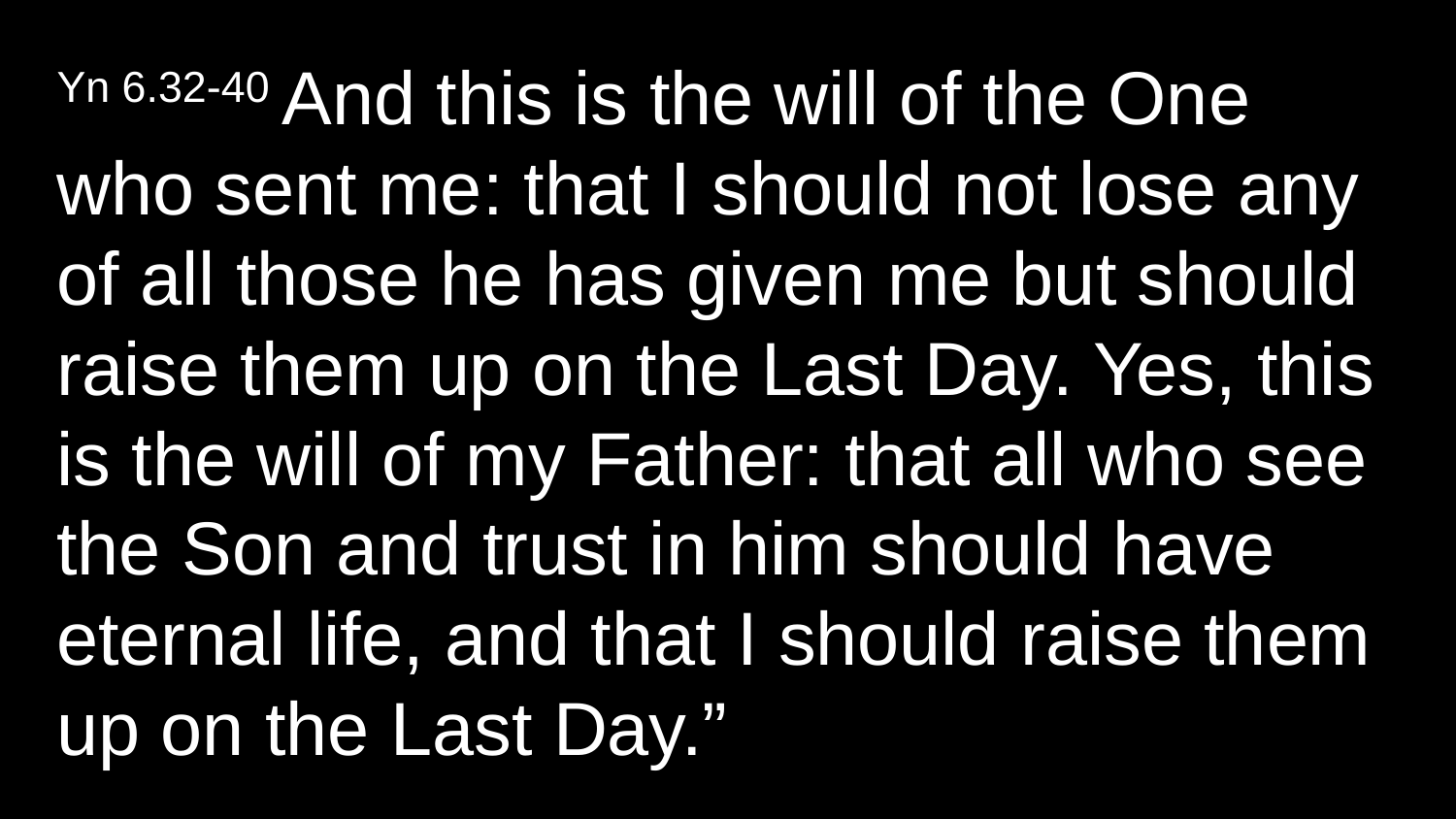

Yn 6.32-40 And this is the will of the One who sent me: that I should not lose any of all those he has given me but should raise them up on the Last Day. Yes, this is the will of my Father: that all who see the Son and trust in him should have eternal life, and that I should raise them up on the Last Day.”